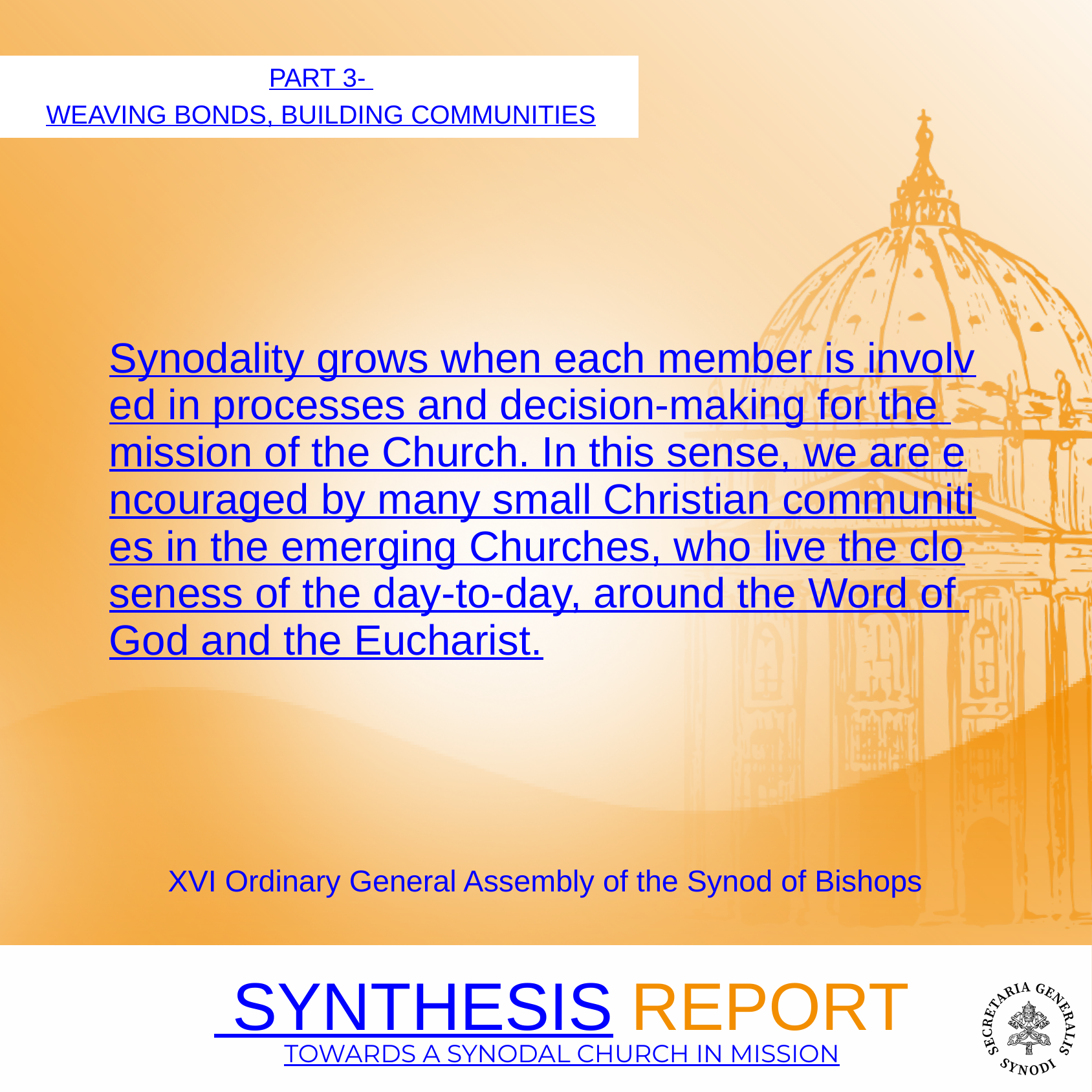

PART 3-
WEAVING BONDS, BUILDING COMMUNITIES

Synodality grows when each member is involved in processes and decision-making for the mission of the Church. In this sense, we are encouraged by many small Christian communities in the emerging Churches, who live the closeness of the day-to-day, around the Word of God and the Eucharist.

XVI Ordinary General Assembly of the Synod of Bishops

 SYNTHESIS REPORT
TOWARDS A SYNODAL CHURCH IN MISSION